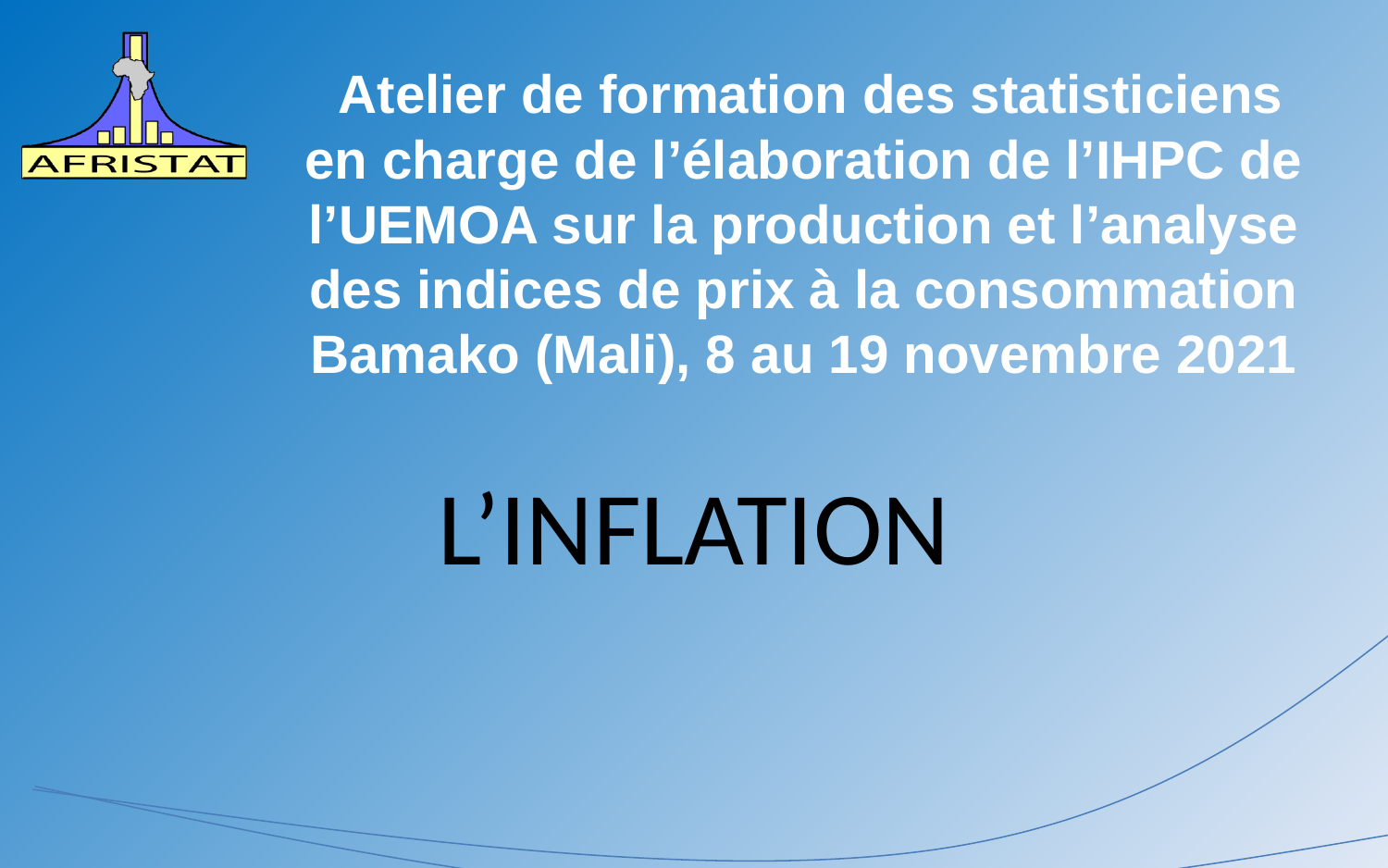

# Atelier de formation des statisticiens en charge de l’élaboration de l’IHPC de l’UEMOA sur la production et l’analyse des indices de prix à la consommation Bamako (Mali), 8 au 19 novembre 2021

L’INFLATION